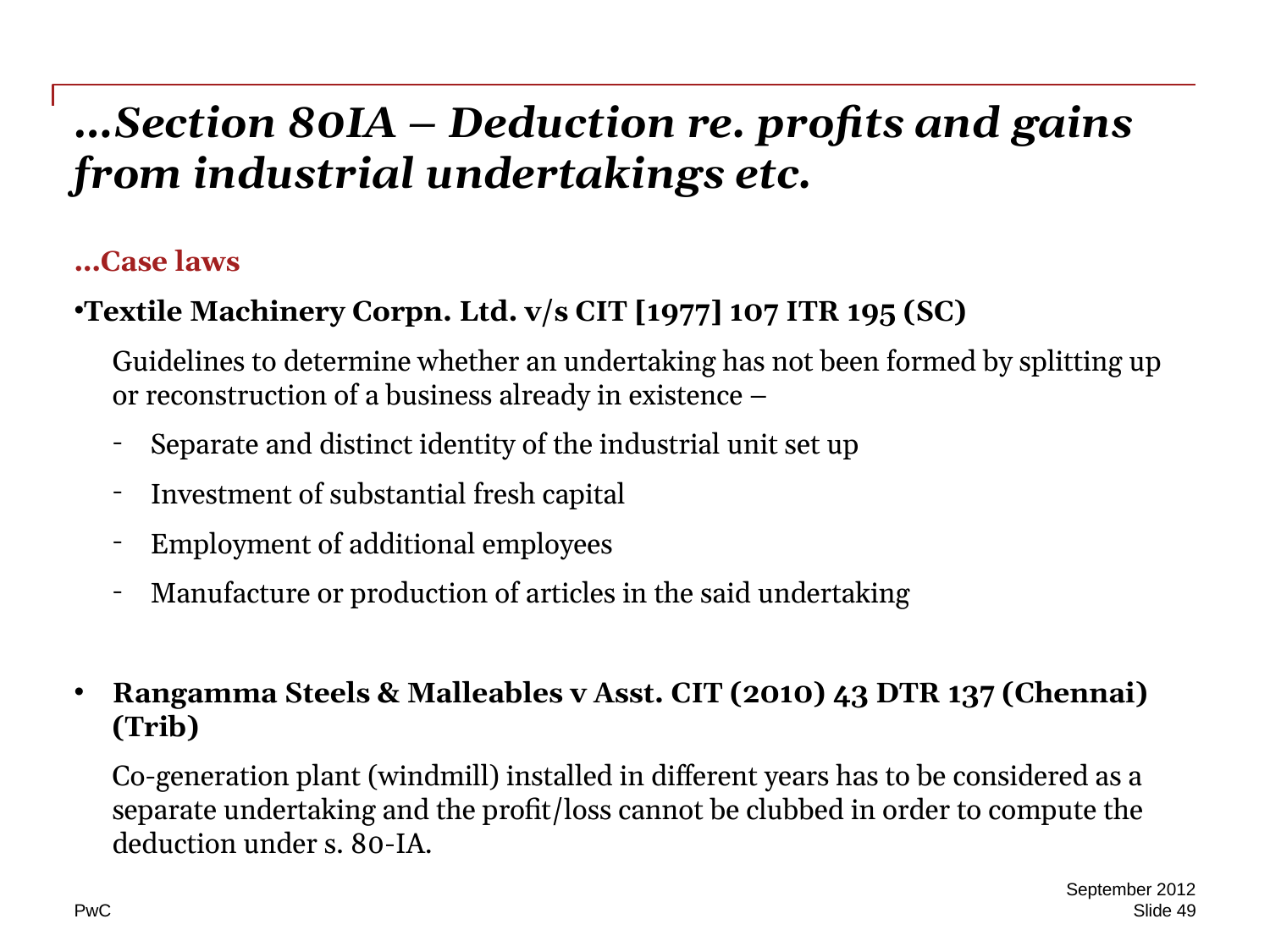

# …Section 80IA – Deduction re. profits and gains from industrial undertakings etc.
…Case laws
Textile Machinery Corpn. Ltd. v/s CIT [1977] 107 ITR 195 (SC)
	Guidelines to determine whether an undertaking has not been formed by splitting up or reconstruction of a business already in existence –
Separate and distinct identity of the industrial unit set up
Investment of substantial fresh capital
Employment of additional employees
Manufacture or production of articles in the said undertaking

Rangamma Steels & Malleables v Asst. CIT (2010) 43 DTR 137 (Chennai) (Trib)
	Co-generation plant (windmill) installed in different years has to be considered as a separate undertaking and the profit/loss cannot be clubbed in order to compute the deduction under s. 80-IA.

September 2012
Slide 49